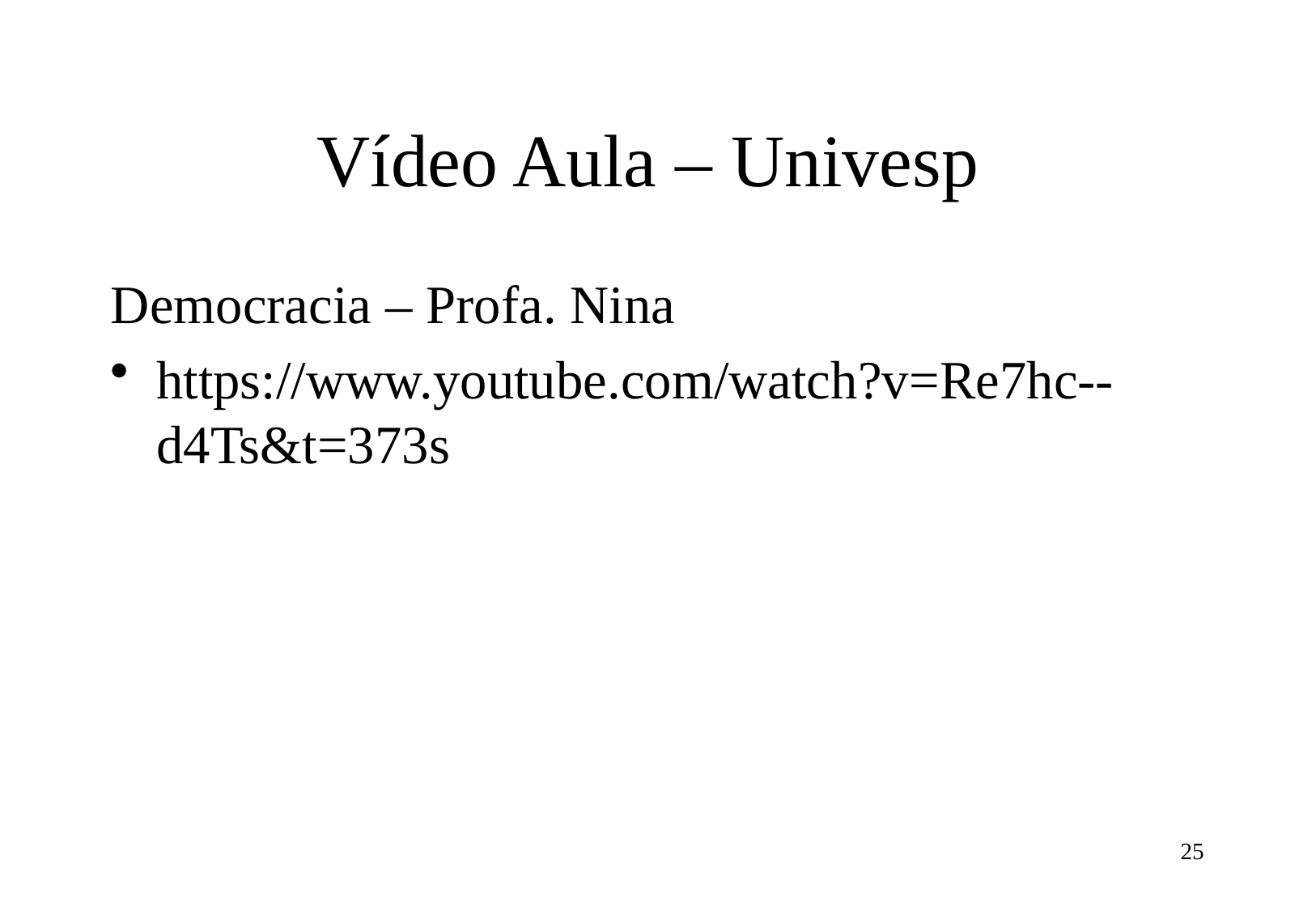

# Vídeo Aula – Univesp
Democracia – Profa. Nina
https://www.youtube.com/watch?v=Re7hc--d4Ts&t=373s
25